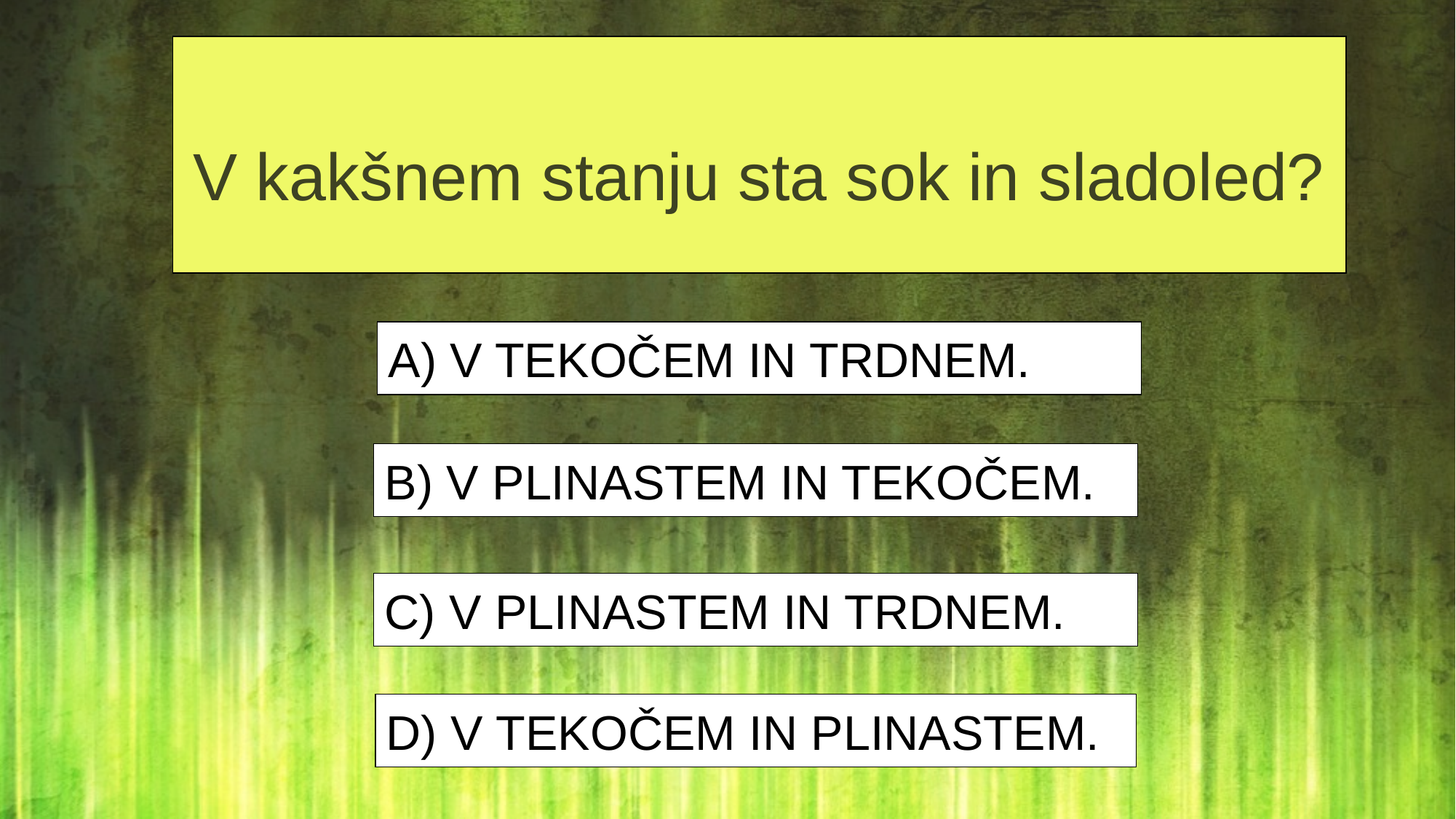

V kakšnem stanju sta sok in sladoled?

A) V TEKOČEM IN TRDNEM.
B) V PLINASTEM IN TEKOČEM.
C) V PLINASTEM IN TRDNEM.
D) V TEKOČEM IN PLINASTEM.